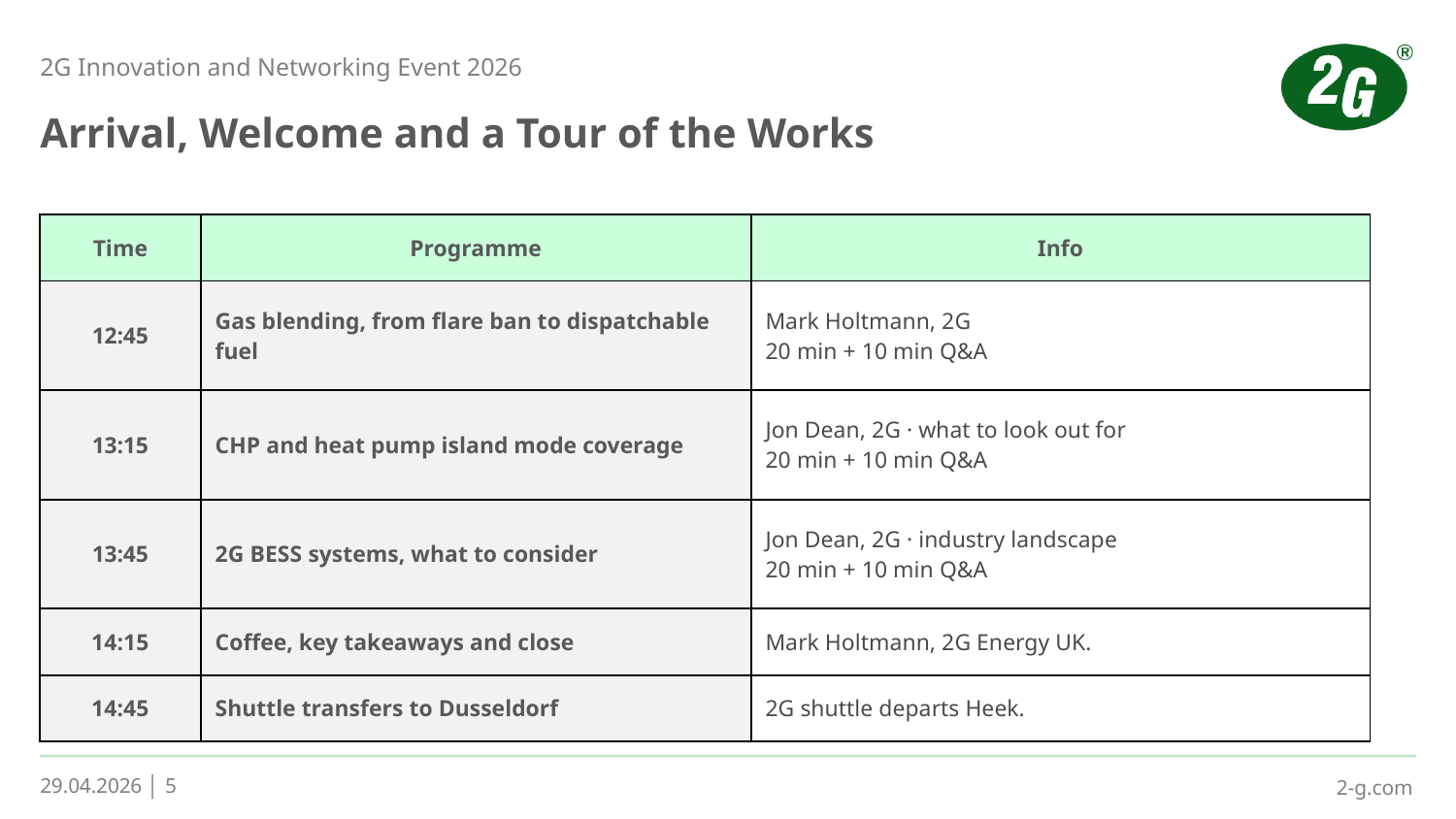

Arrival, Welcome and a Tour of the Works

| Time | Programme | Info |
| --- | --- | --- |
| 12:45 | Gas blending, from flare ban to dispatchable fuel | Mark Holtmann, 2G 20 min + 10 min Q&A |
| 13:15 | CHP and heat pump island mode coverage | Jon Dean, 2G · what to look out for 20 min + 10 min Q&A |
| 13:45 | 2G BESS systems, what to consider | Jon Dean, 2G · industry landscape 20 min + 10 min Q&A |
| 14:15 | Coffee, key takeaways and close | Mark Holtmann, 2G Energy UK. |
| 14:45 | Shuttle transfers to Dusseldorf | 2G shuttle departs Heek. |